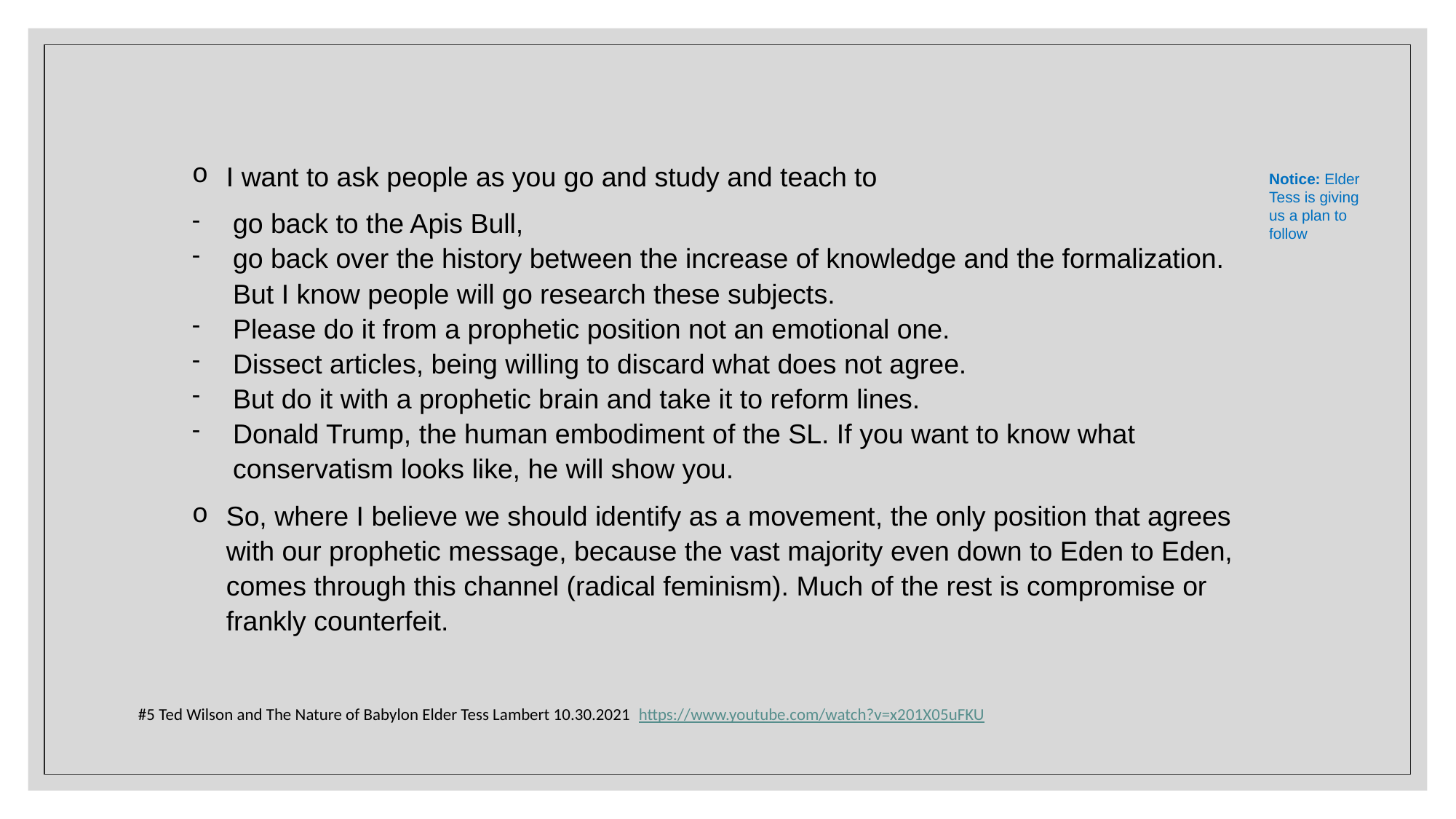

I want to ask people as you go and study and teach to
go back to the Apis Bull,
go back over the history between the increase of knowledge and the formalization. But I know people will go research these subjects.
Please do it from a prophetic position not an emotional one.
Dissect articles, being willing to discard what does not agree.
But do it with a prophetic brain and take it to reform lines.
Donald Trump, the human embodiment of the SL. If you want to know what conservatism looks like, he will show you.
So, where I believe we should identify as a movement, the only position that agrees with our prophetic message, because the vast majority even down to Eden to Eden, comes through this channel (radical feminism). Much of the rest is compromise or frankly counterfeit.
Notice: Elder Tess is giving us a plan to follow
#5 Ted Wilson and The Nature of Babylon Elder Tess Lambert 10.30.2021  https://www.youtube.com/watch?v=x201X05uFKU